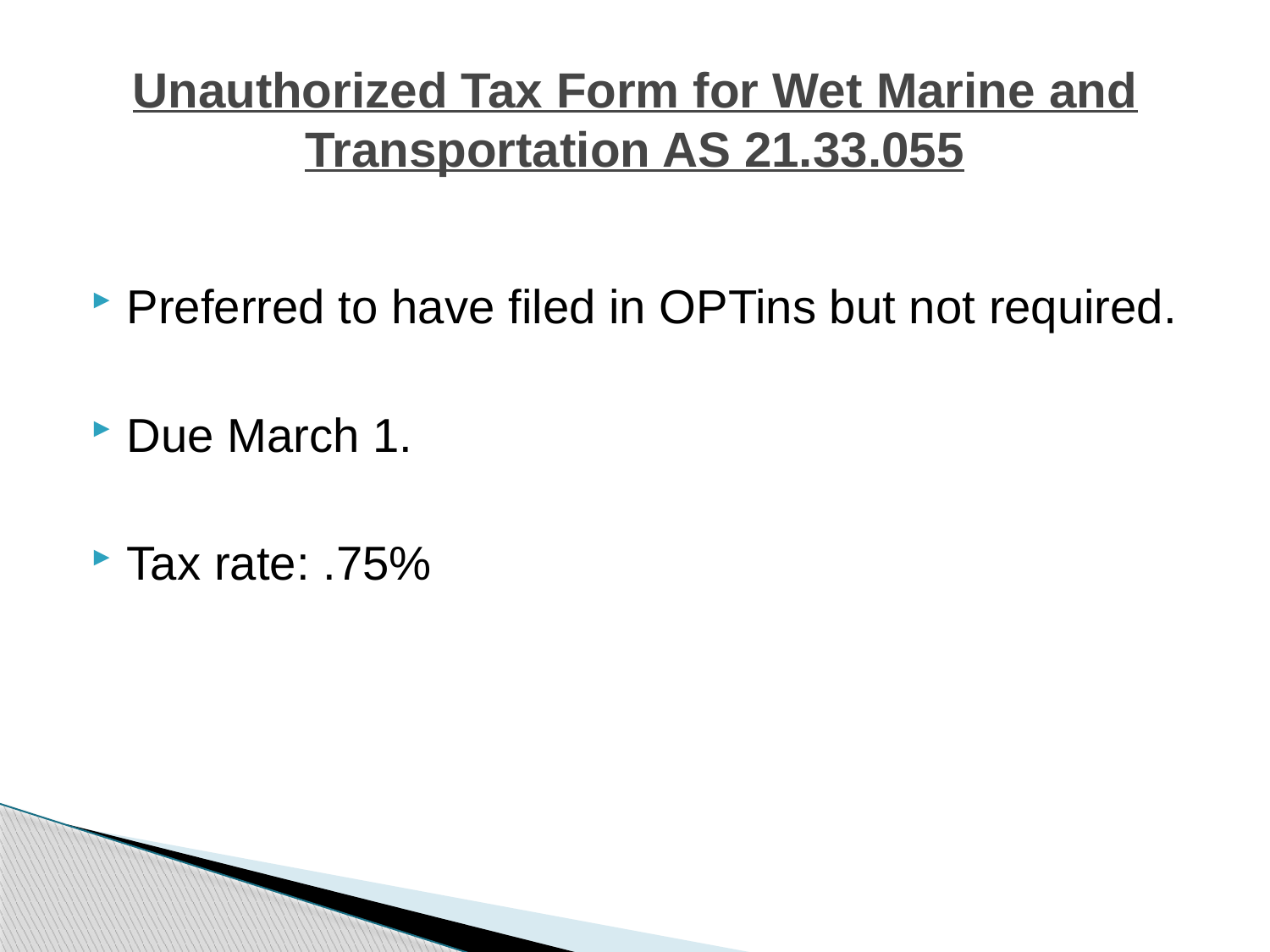

# Unauthorized Tax Form for Wet Marine and Transportation AS 21.33.055

Preferred to have filed in OPTins but not required.

Due March 1.

Tax rate: .75%